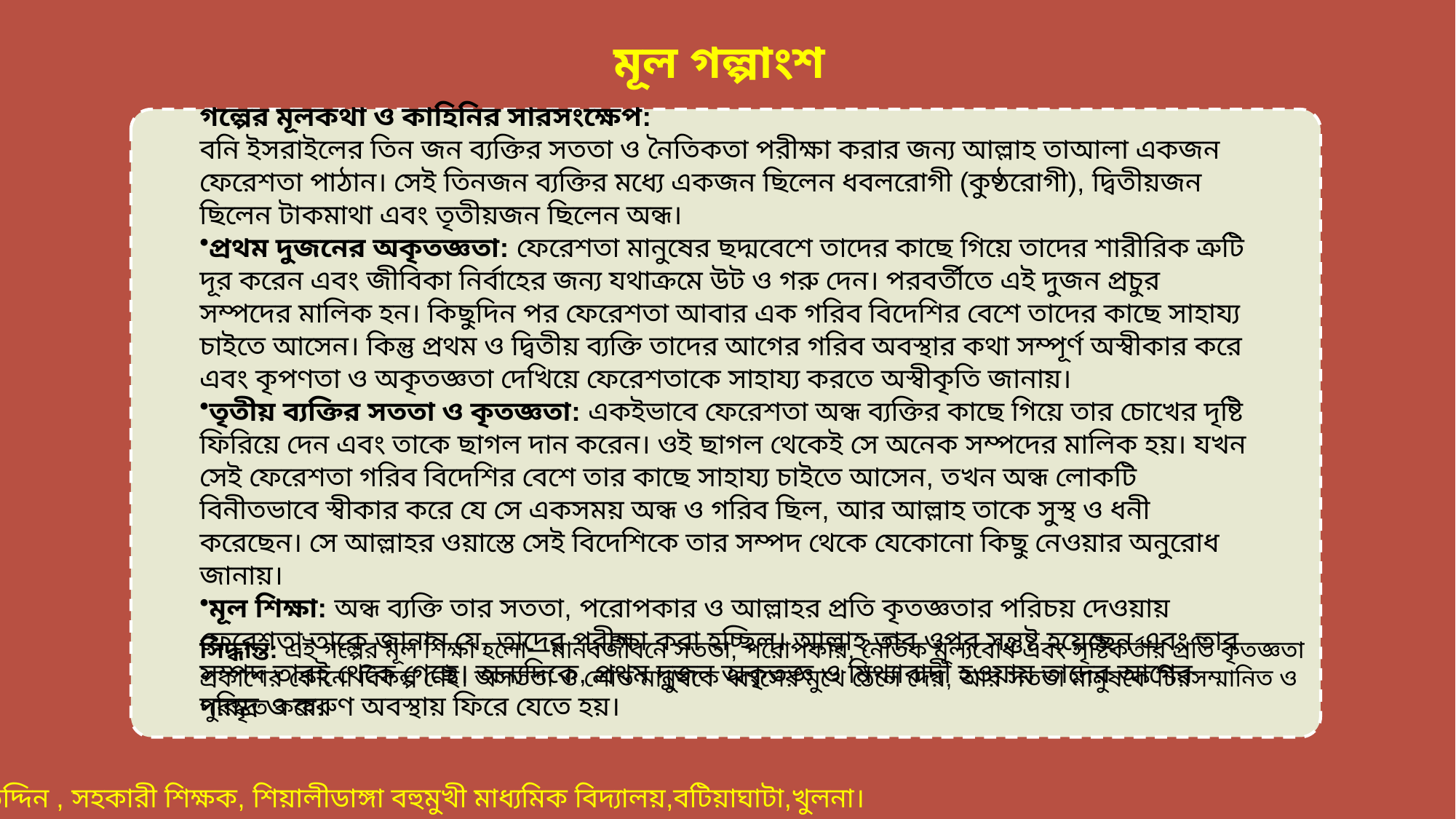

মূল গল্পাংশ

গল্পের মূলকথা ও কাহিনির সারসংক্ষেপ:
বনি ইসরাইলের তিন জন ব্যক্তির সততা ও নৈতিকতা পরীক্ষা করার জন্য আল্লাহ তাআলা একজন ফেরেশতা পাঠান। সেই তিনজন ব্যক্তির মধ্যে একজন ছিলেন ধবলরোগী (কুষ্ঠরোগী), দ্বিতীয়জন ছিলেন টাকমাথা এবং তৃতীয়জন ছিলেন অন্ধ।
প্রথম দুজনের অকৃতজ্ঞতা: ফেরেশতা মানুষের ছদ্মবেশে তাদের কাছে গিয়ে তাদের শারীরিক ত্রুটি দূর করেন এবং জীবিকা নির্বাহের জন্য যথাক্রমে উট ও গরু দেন। পরবর্তীতে এই দুজন প্রচুর সম্পদের মালিক হন। কিছুদিন পর ফেরেশতা আবার এক গরিব বিদেশির বেশে তাদের কাছে সাহায্য চাইতে আসেন। কিন্তু প্রথম ও দ্বিতীয় ব্যক্তি তাদের আগের গরিব অবস্থার কথা সম্পূর্ণ অস্বীকার করে এবং কৃপণতা ও অকৃতজ্ঞতা দেখিয়ে ফেরেশতাকে সাহায্য করতে অস্বীকৃতি জানায়।
তৃতীয় ব্যক্তির সততা ও কৃতজ্ঞতা: একইভাবে ফেরেশতা অন্ধ ব্যক্তির কাছে গিয়ে তার চোখের দৃষ্টি ফিরিয়ে দেন এবং তাকে ছাগল দান করেন। ওই ছাগল থেকেই সে অনেক সম্পদের মালিক হয়। যখন সেই ফেরেশতা গরিব বিদেশির বেশে তার কাছে সাহায্য চাইতে আসেন, তখন অন্ধ লোকটি বিনীতভাবে স্বীকার করে যে সে একসময় অন্ধ ও গরিব ছিল, আর আল্লাহ তাকে সুস্থ ও ধনী করেছেন। সে আল্লাহর ওয়াস্তে সেই বিদেশিকে তার সম্পদ থেকে যেকোনো কিছু নেওয়ার অনুরোধ জানায়।
মূল শিক্ষা: অন্ধ ব্যক্তি তার সততা, পরোপকার ও আল্লাহর প্রতি কৃতজ্ঞতার পরিচয় দেওয়ায় ফেরেশতা তাকে জানান যে, তাদের পরীক্ষা করা হচ্ছিল। আল্লাহ তার ওপর সন্তুষ্ট হয়েছেন এবং তার সম্পদ তারই থেকে গেছে। অন্যদিকে, প্রথম দুজন অকৃতজ্ঞ ও মিথ্যাবাদী হওয়ায় তাদের আগের দরিদ্র ও করুণ অবস্থায় ফিরে যেতে হয়।

সিদ্ধান্ত: এই গল্পের মূল শিক্ষা হলো—মানবজীবনে সততা, পরোপকার, নৈতিক মূল্যবোধ এবং সৃষ্টিকর্তার প্রতি কৃতজ্ঞতা প্রকাশের কোনো বিকল্প নেই। অসততা ও লোভ মানুষকে ধ্বংসের মুখে ঠেলে দেয়, আর সততা মানুষকে চিরসম্মানিত ও পুরস্কৃত করে।